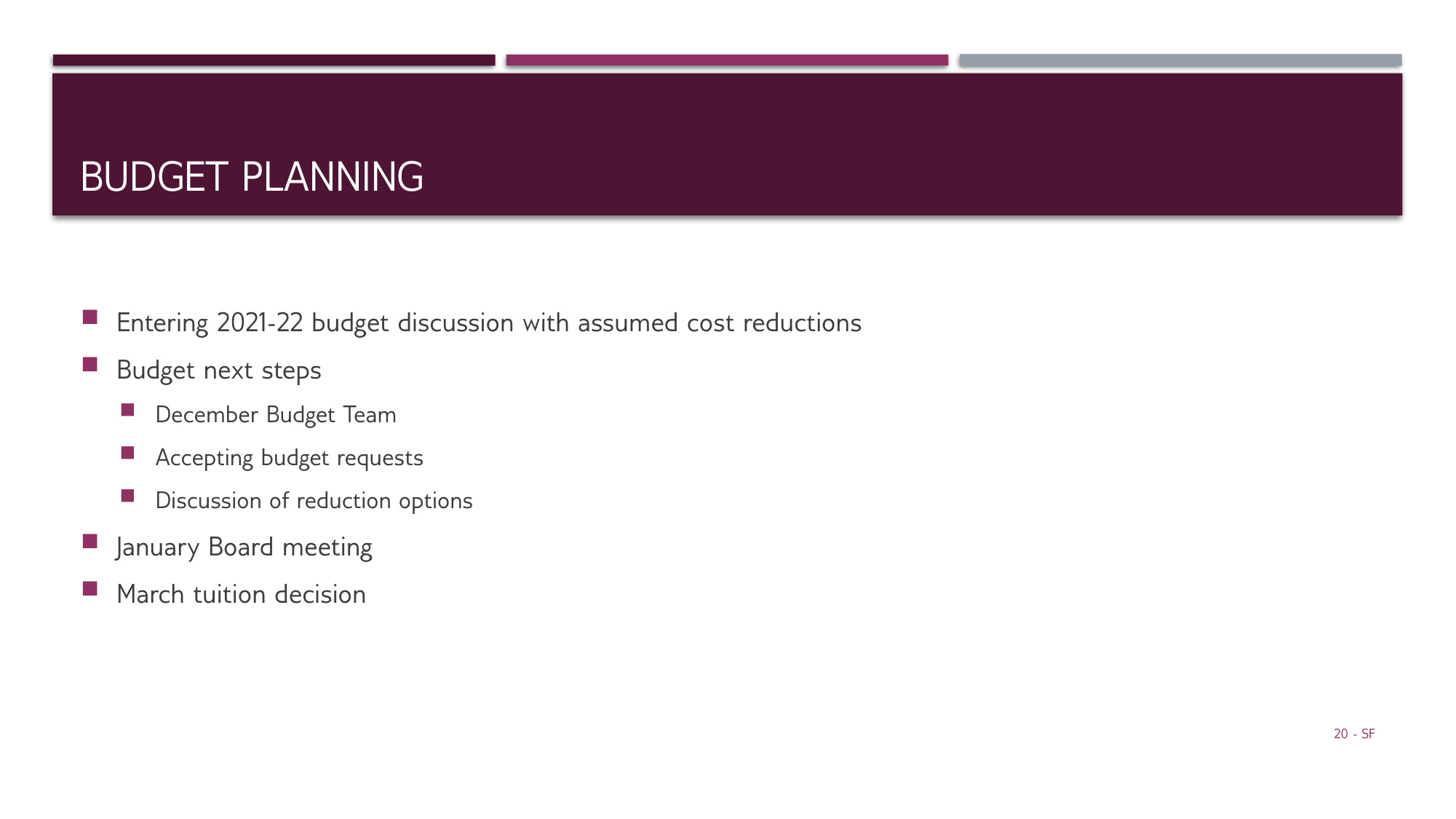

# Budget Planning
Entering 2021-22 budget discussion with assumed cost reductions
Budget next steps
December Budget Team
Accepting budget requests
Discussion of reduction options
January Board meeting
March tuition decision

20 - SF